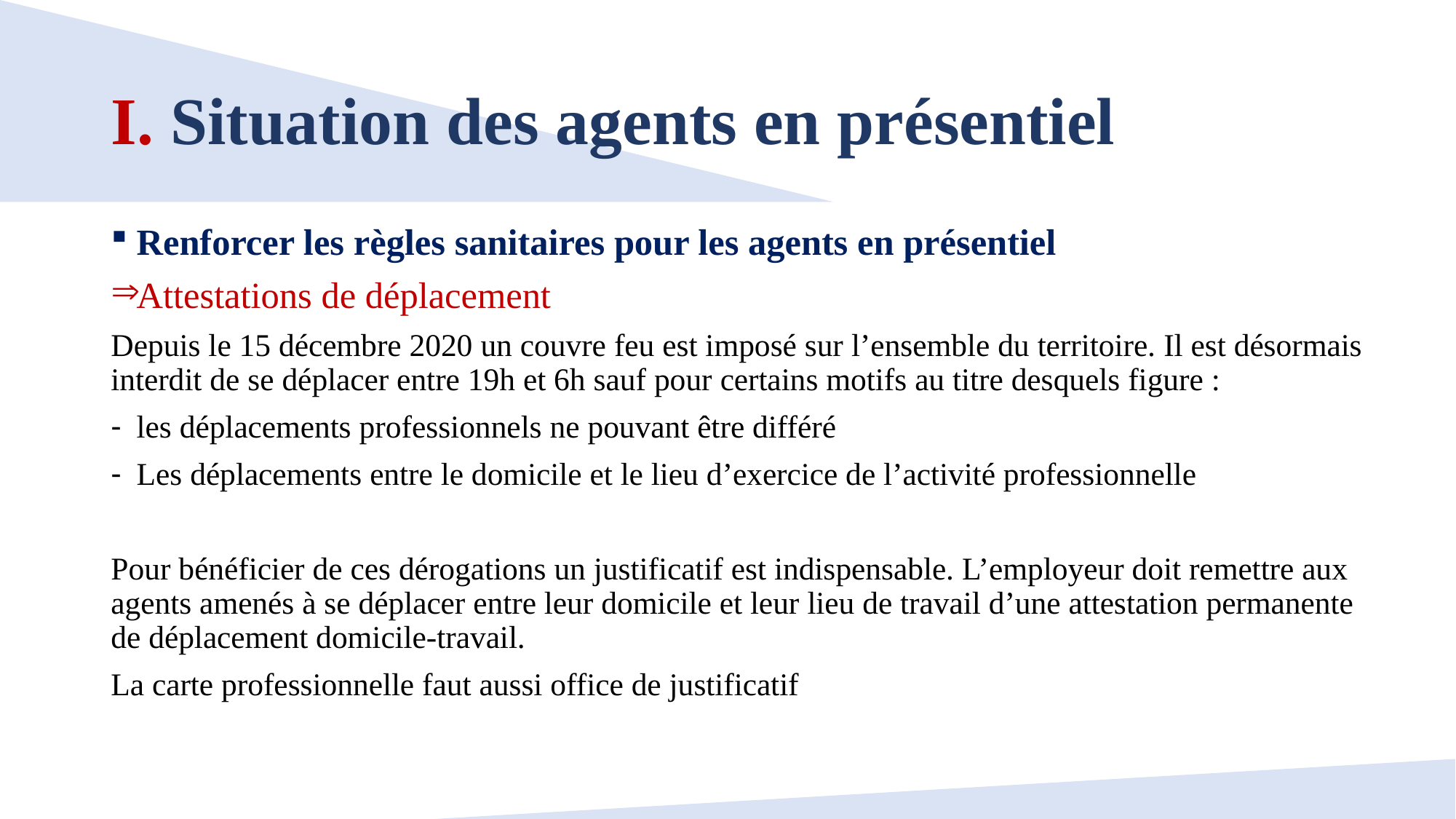

# I. Situation des agents en présentiel
Renforcer les règles sanitaires pour les agents en présentiel
Attestations de déplacement
Depuis le 15 décembre 2020 un couvre feu est imposé sur l’ensemble du territoire. Il est désormais interdit de se déplacer entre 19h et 6h sauf pour certains motifs au titre desquels figure :
les déplacements professionnels ne pouvant être différé
Les déplacements entre le domicile et le lieu d’exercice de l’activité professionnelle

Pour bénéficier de ces dérogations un justificatif est indispensable. L’employeur doit remettre aux agents amenés à se déplacer entre leur domicile et leur lieu de travail d’une attestation permanente de déplacement domicile-travail.
La carte professionnelle faut aussi office de justificatif

8